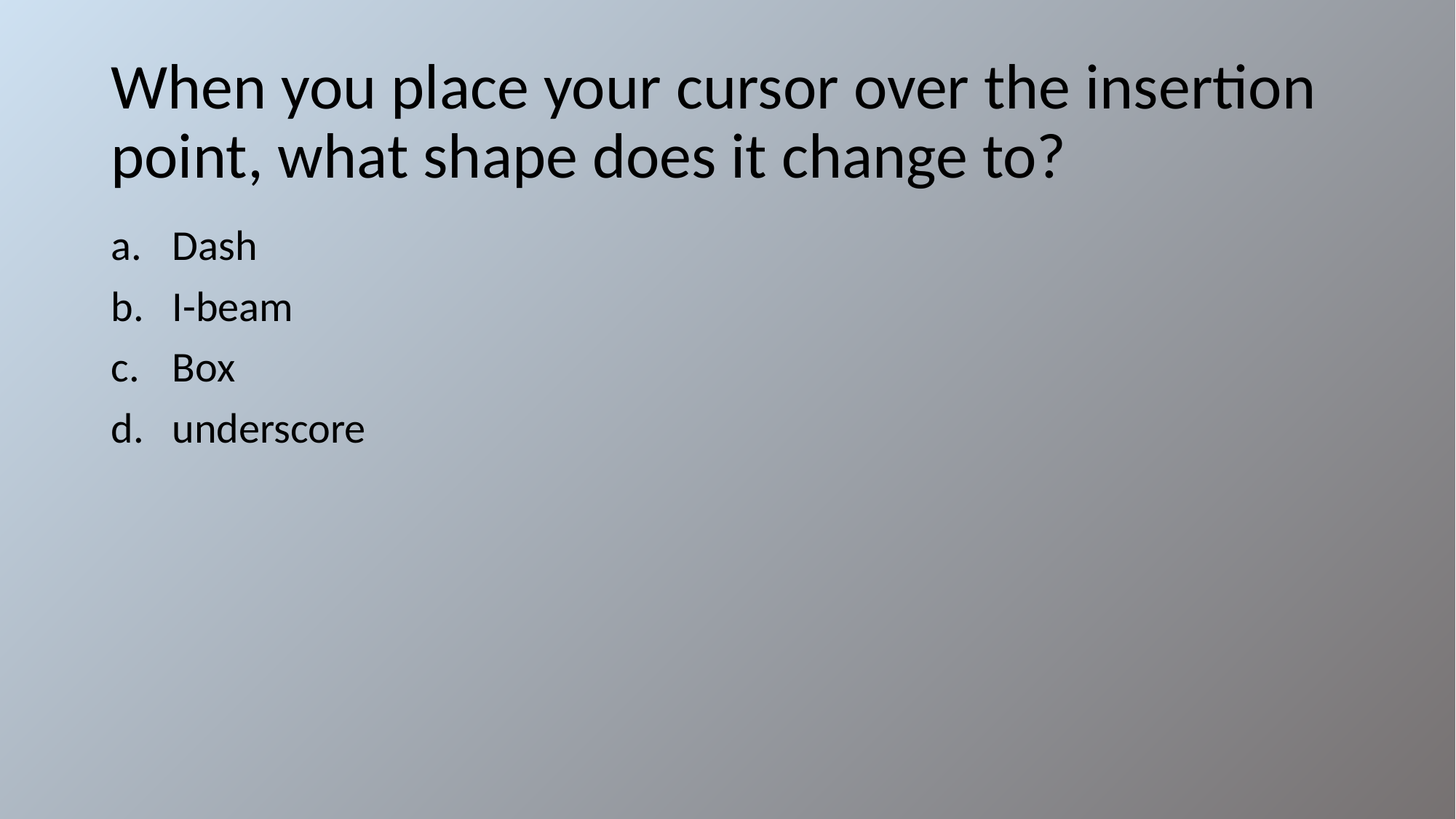

# When you place your cursor over the insertion point, what shape does it change to?
Dash
I-beam
Box
underscore